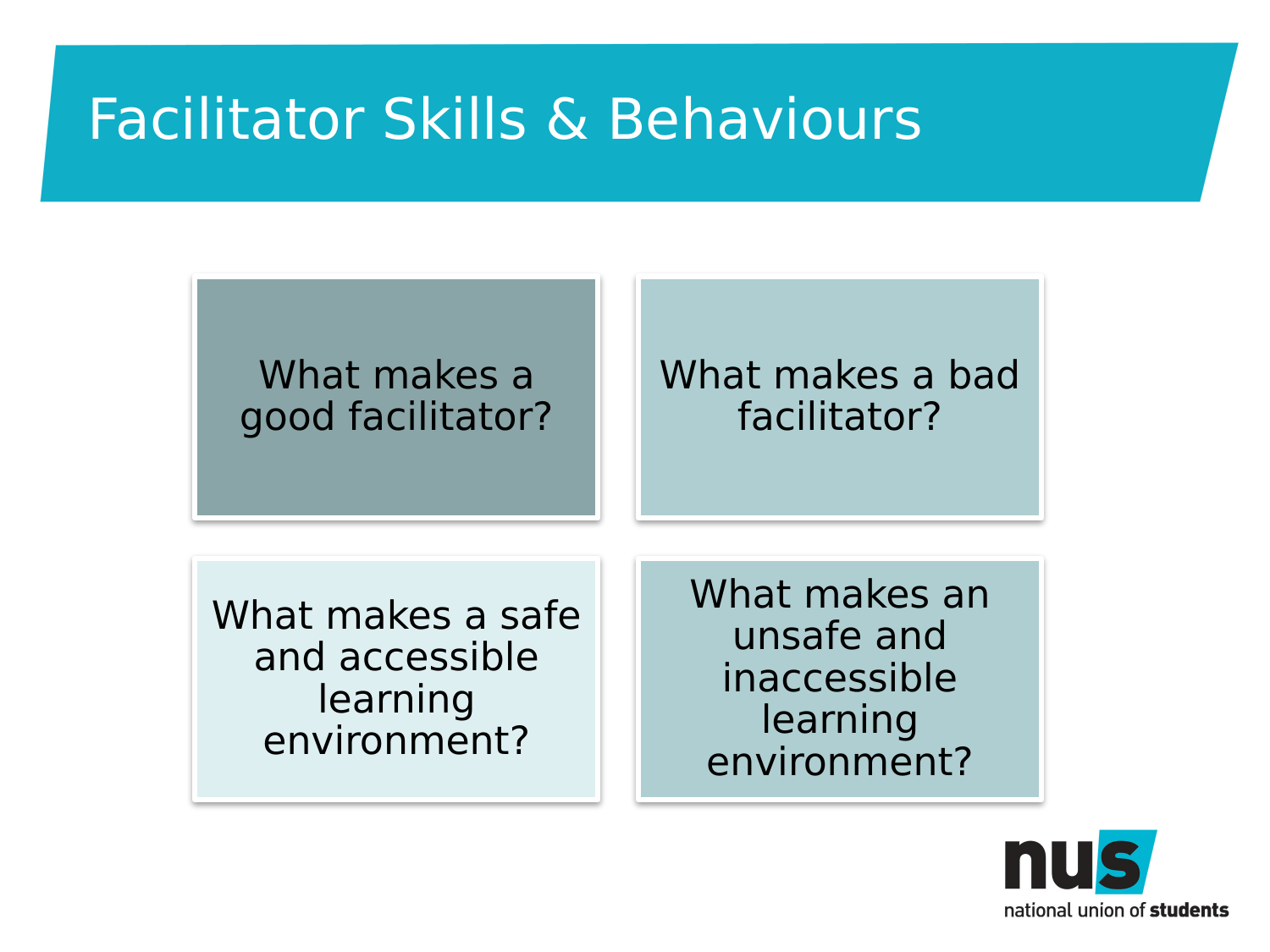

# Facilitator Skills & Behaviours
What makes a good facilitator?
What makes a bad facilitator?
What makes a safe and accessible learning environment?
What makes an unsafe and inaccessible learning environment?